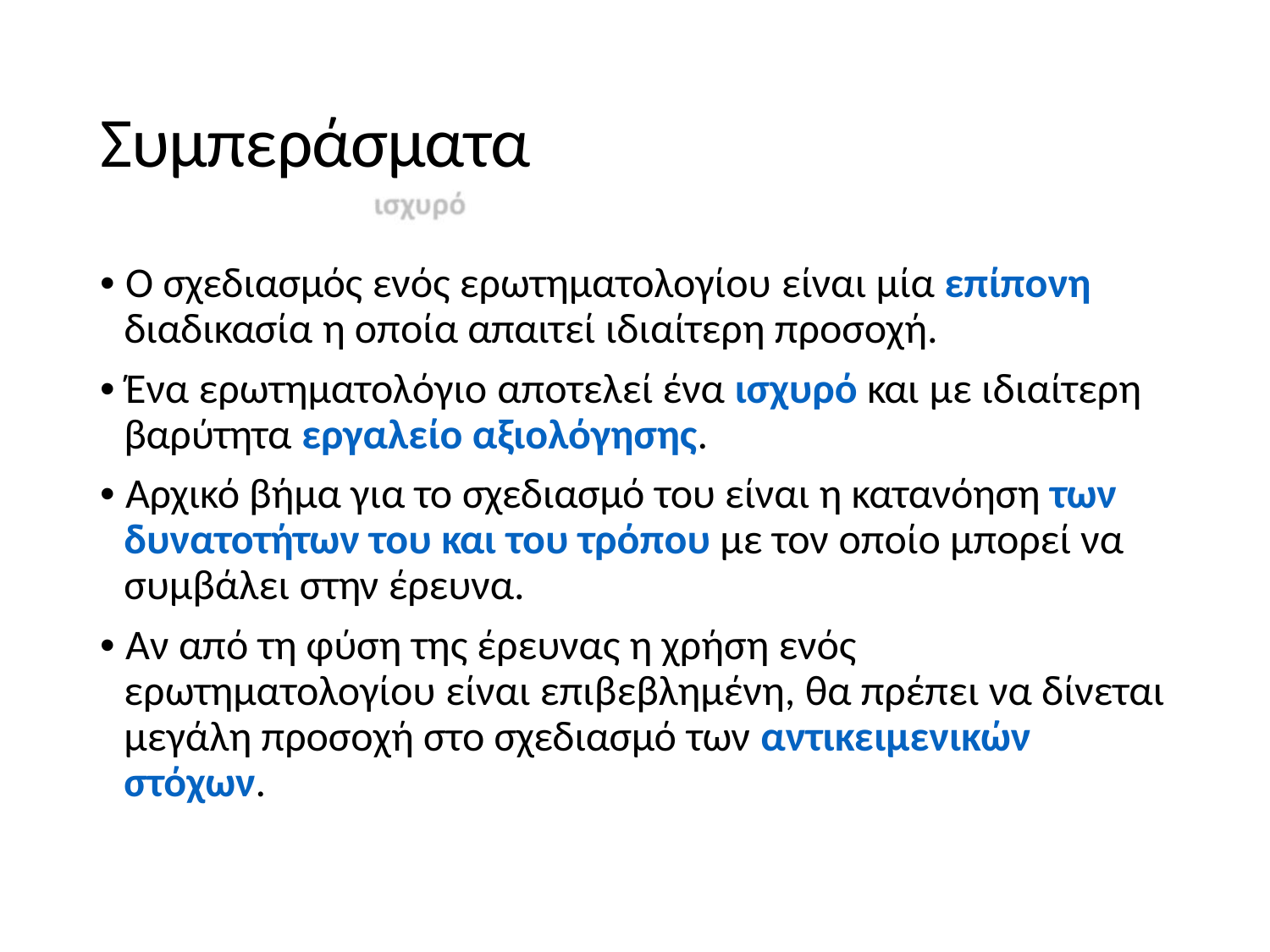

Συμπεράσματα
• Ο σχεδιασμός ενός ερωτηματολογίου είναι μία επίπονη
διαδικασία η οποία απαιτεί ιδιαίτερη προσοχή.
• Ένα ερωτηματολόγιο αποτελεί ένα ισχυρό και με ιδιαίτερη
βαρύτητα εργαλείο αξιολόγησης.
• Αρχικό βήμα για το σχεδιασμό του είναι η κατανόηση των
δυνατοτήτων του και του τρόπου με τον οποίο μπορεί να
συμβάλει στην έρευνα.
• Αν από τη φύση της έρευνας η χρήση ενός
ερωτηματολογίου είναι επιβεβλημένη, θα πρέπει να δίνεται
μεγάλη προσοχή στο σχεδιασμό των αντικειμενικών
στόχων.